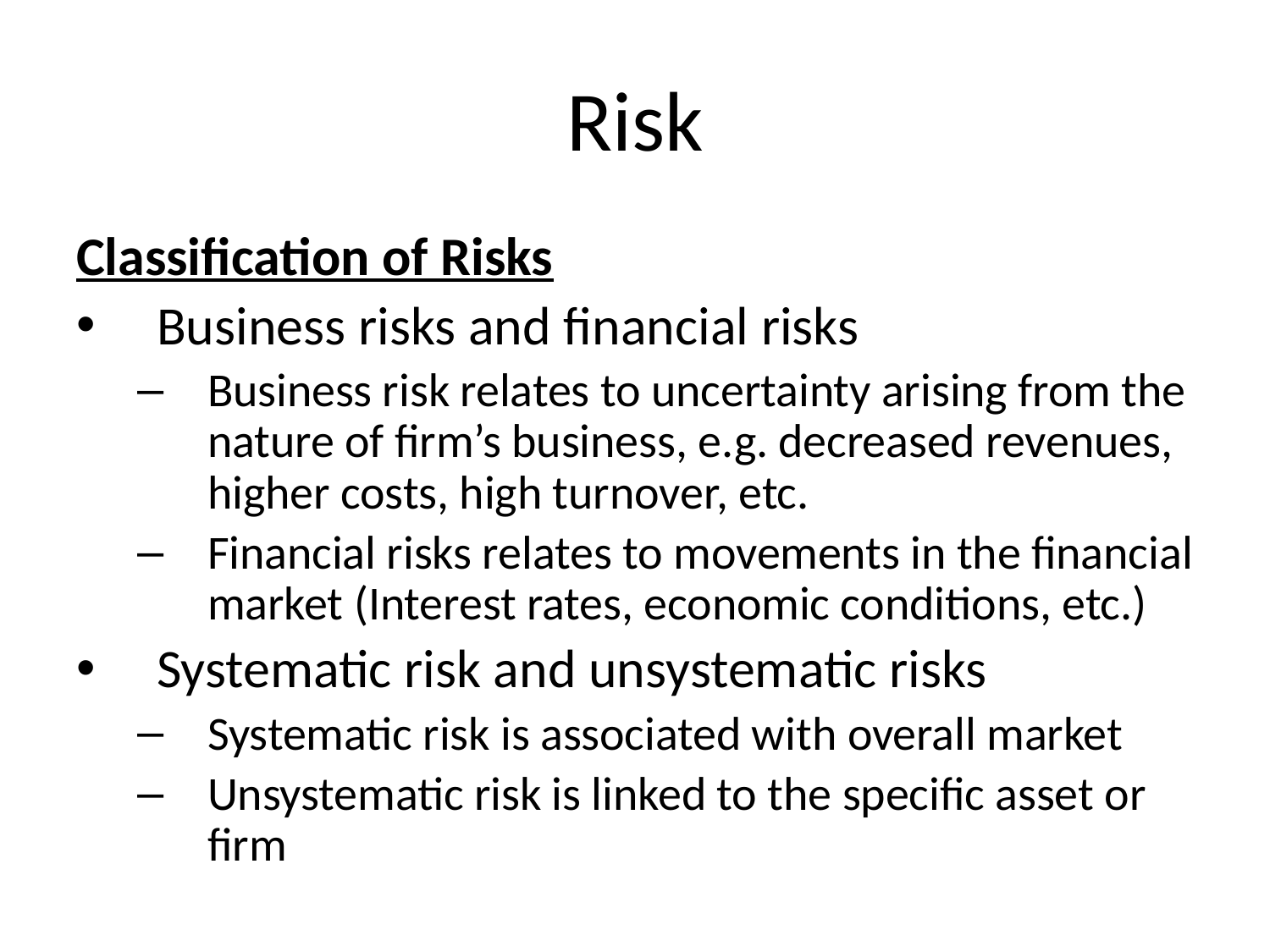

# Risk
Classification of Risks
Business risks and financial risks
Business risk relates to uncertainty arising from the nature of firm’s business, e.g. decreased revenues, higher costs, high turnover, etc.
Financial risks relates to movements in the financial market (Interest rates, economic conditions, etc.)
Systematic risk and unsystematic risks
Systematic risk is associated with overall market
Unsystematic risk is linked to the specific asset or firm